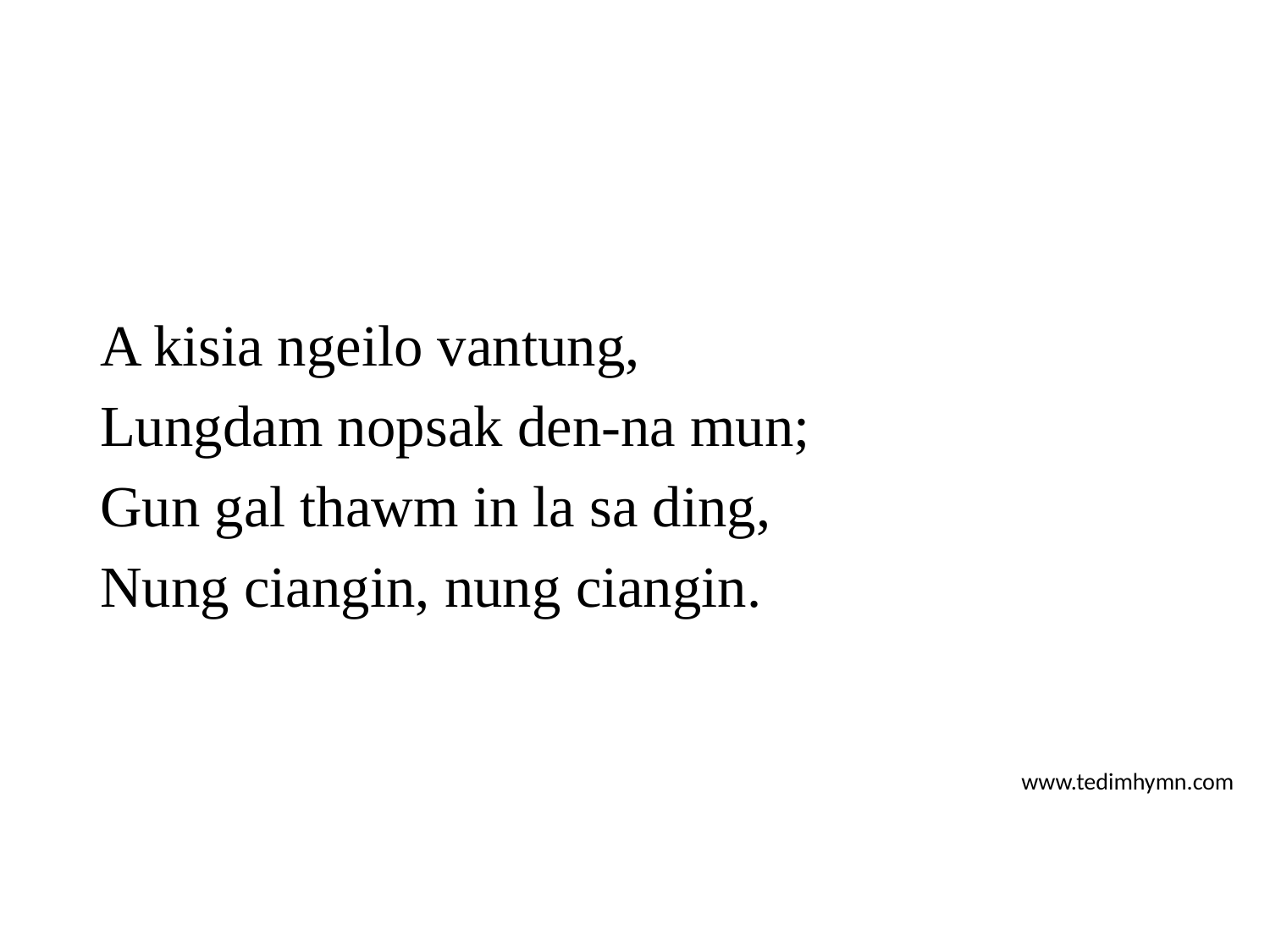

A kisia ngeilo vantung,
Lungdam nopsak den-na mun;
Gun gal thawm in la sa ding,
Nung ciangin, nung ciangin.

www.tedimhymn.com